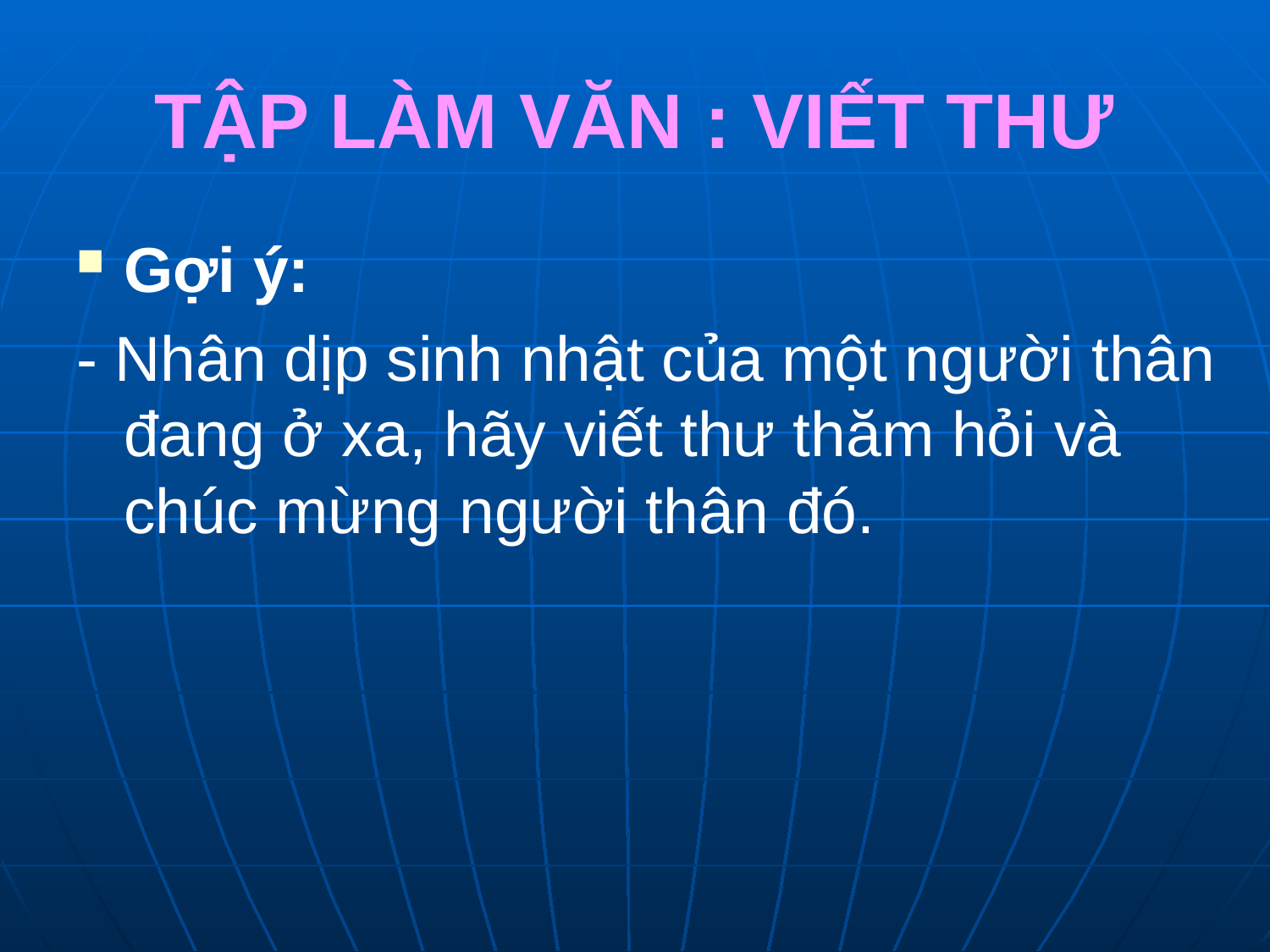

# TẬP LÀM VĂN : VIẾT THƯ
Gợi ý:
- Nhân dịp sinh nhật của một người thân đang ở xa, hãy viết thư thăm hỏi và chúc mừng người thân đó.